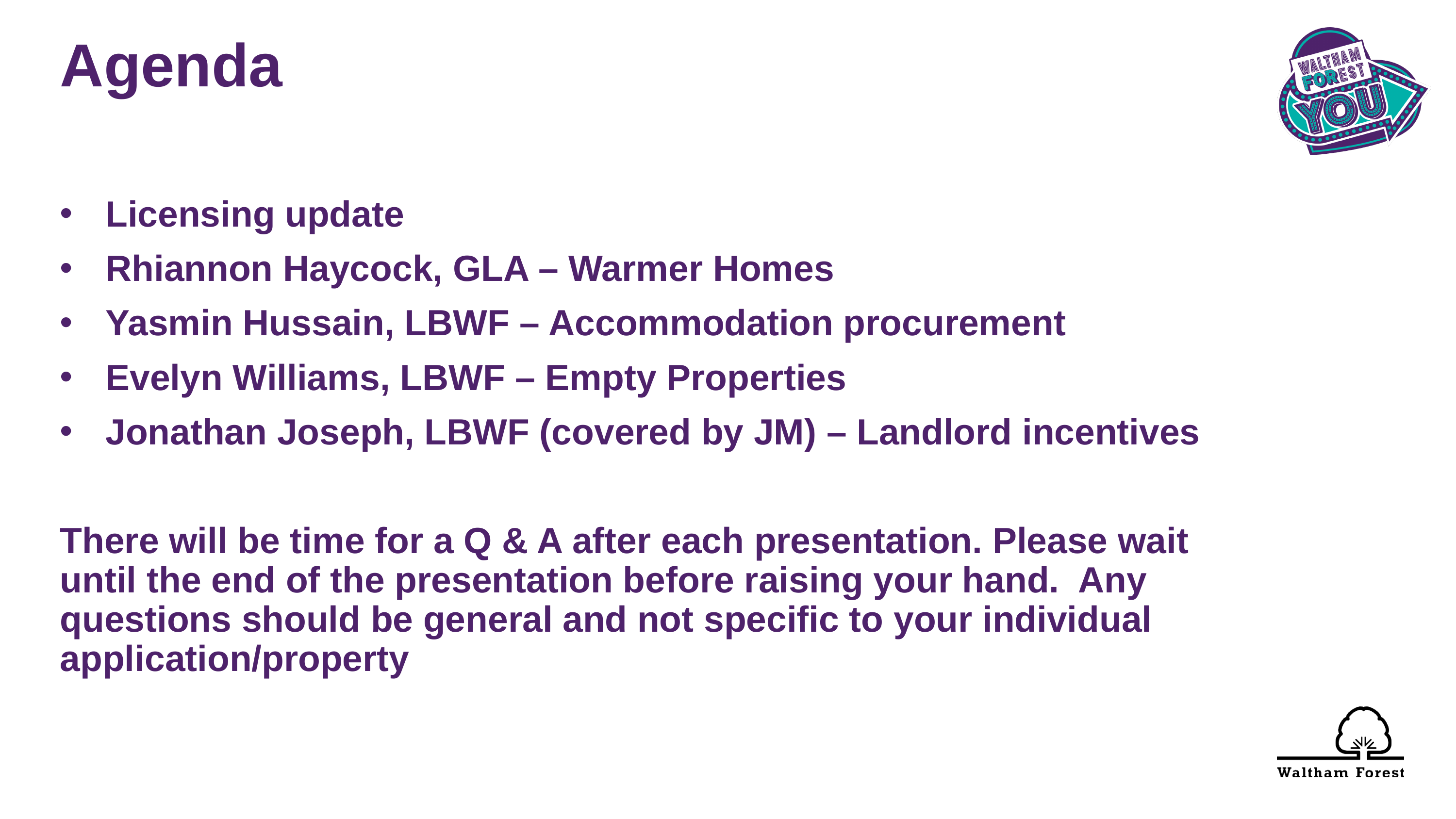

Agenda

Licensing update
Rhiannon Haycock, GLA – Warmer Homes
Yasmin Hussain, LBWF – Accommodation procurement
Evelyn Williams, LBWF – Empty Properties
Jonathan Joseph, LBWF (covered by JM) – Landlord incentives

There will be time for a Q & A after each presentation. Please wait until the end of the presentation before raising your hand.  Any questions should be general and not specific to your individual application/property